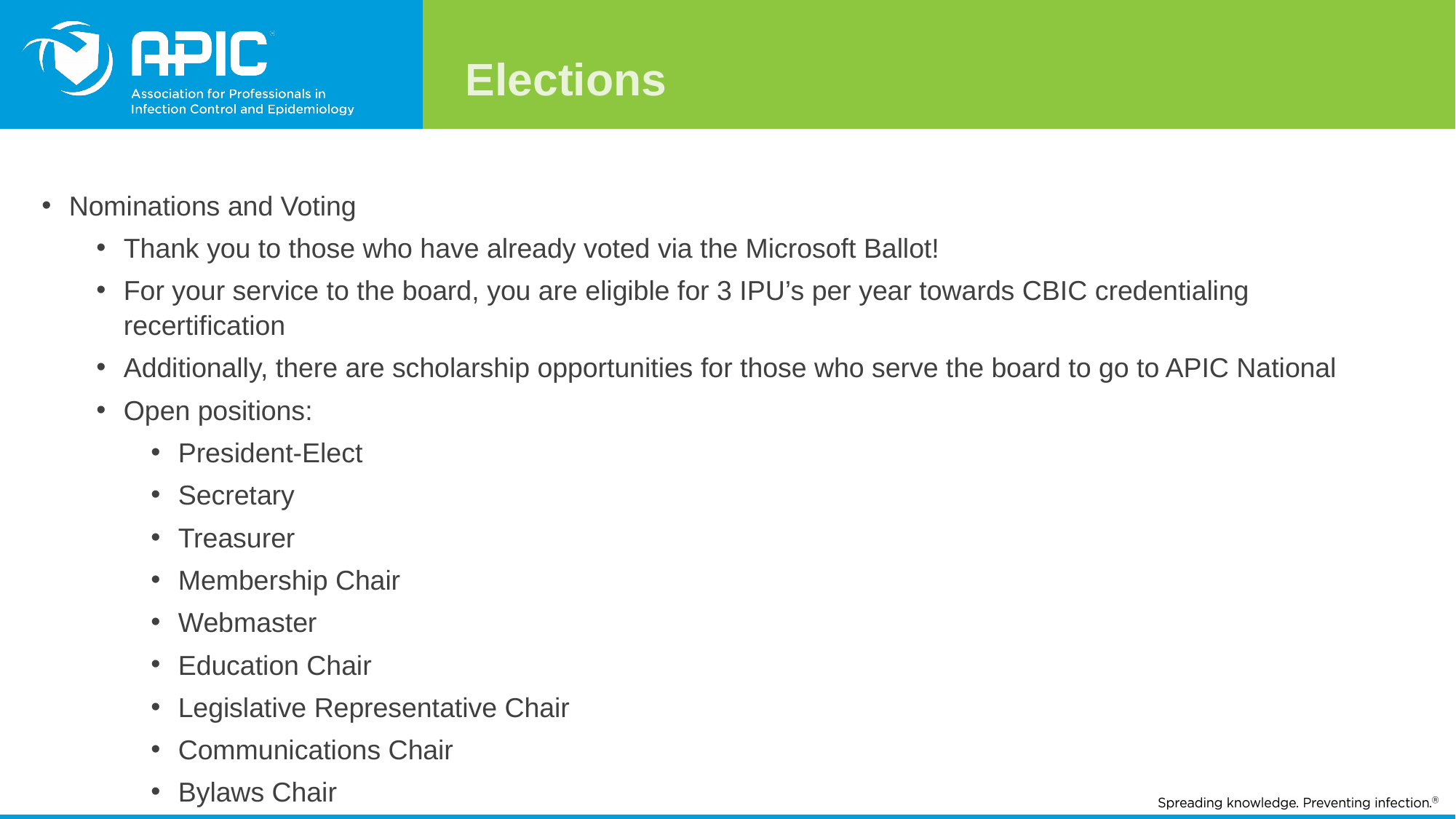

Elections
#
Nominations and Voting
Thank you to those who have already voted via the Microsoft Ballot!
For your service to the board, you are eligible for 3 IPU’s per year towards CBIC credentialing recertification
Additionally, there are scholarship opportunities for those who serve the board to go to APIC National
Open positions:
President-Elect
Secretary
Treasurer
Membership Chair
Webmaster
Education Chair
Legislative Representative Chair
Communications Chair
Bylaws Chair
Board of Directors